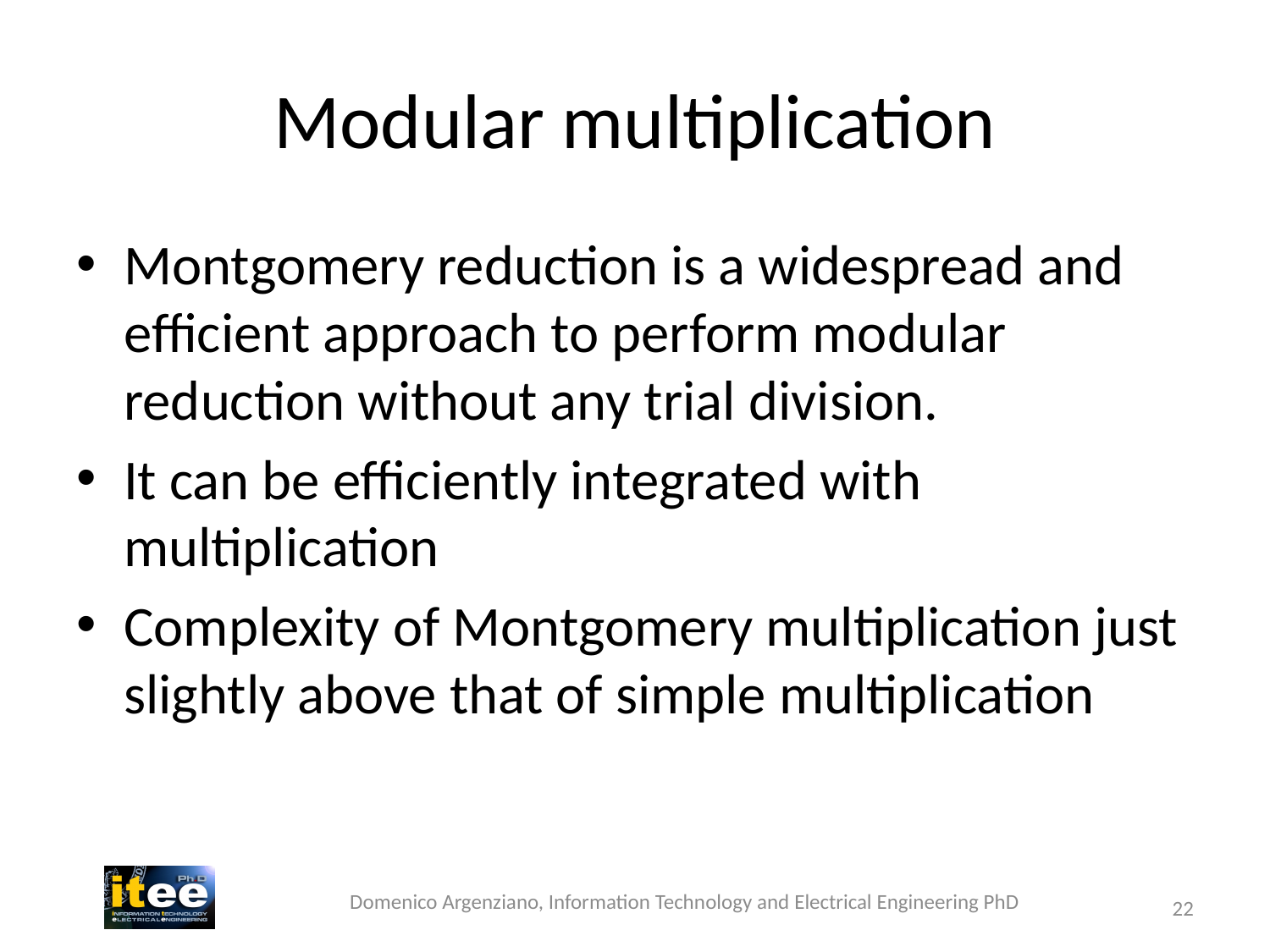

# Modular multiplication
Montgomery reduction is a widespread and efficient approach to perform modular reduction without any trial division.
It can be efficiently integrated with multiplication
Complexity of Montgomery multiplication just slightly above that of simple multiplication
Domenico Argenziano, Information Technology and Electrical Engineering PhD
22